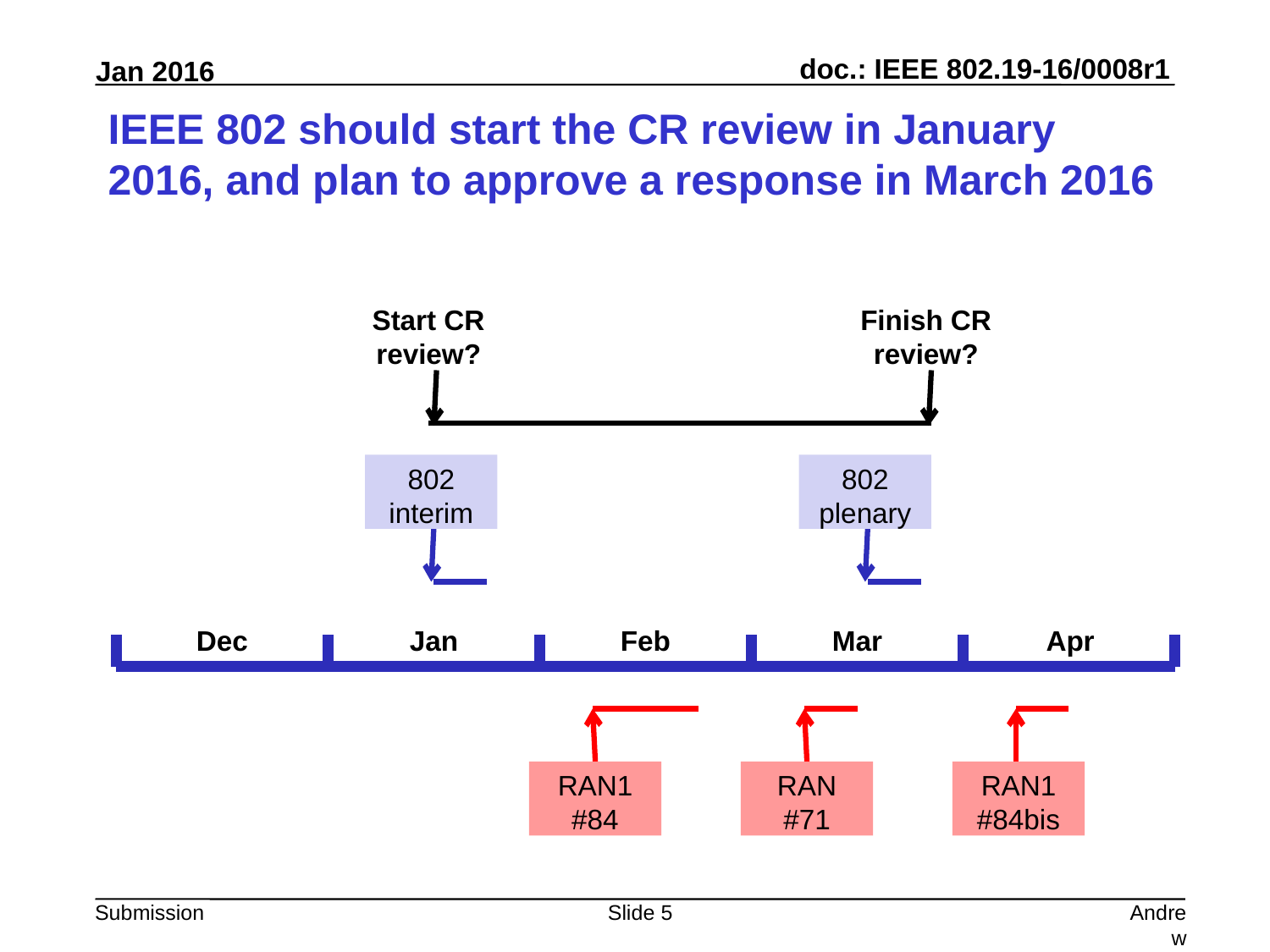

# IEEE 802 should start the CR review in January 2016, and plan to approve a response in March 2016
Start CR review?
Finish CR review?
802 interim
802 plenary
Dec
Jan
Feb
Mar
Apr
RAN1 #84
RAN #71
RAN1 #84bis
Slide 5
Andrew Myles, Cisco